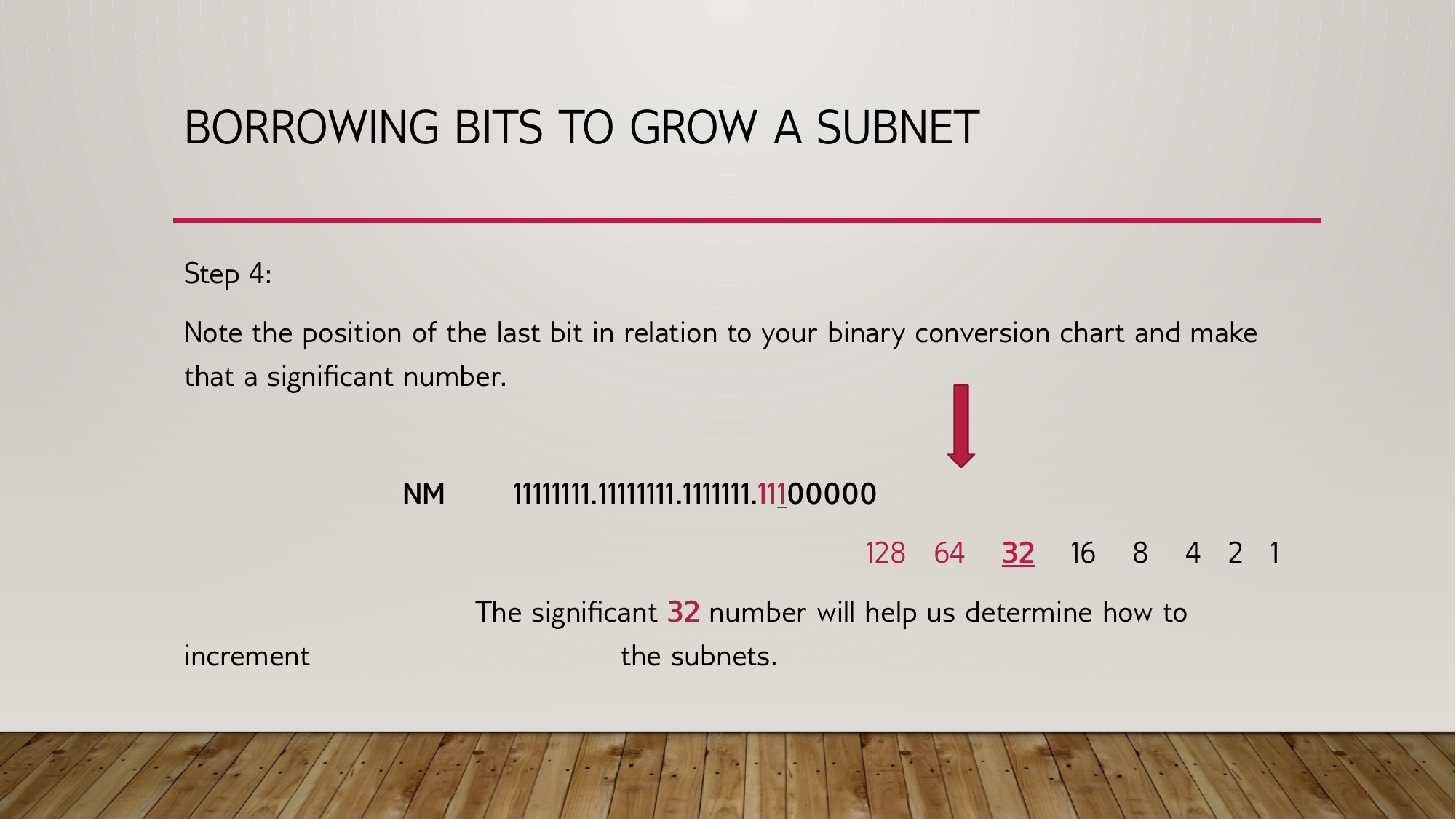

# Borrowing Bits to Grow a SubneT
Step 4:
Note the position of the last bit in relation to your binary conversion chart and make that a significant number.

		NM       11111111.11111111.1111111.11100000
                                                                           128   64    32    16    8    4   2   1
                                The significant 32 number will help us determine how to increment 			the subnets.